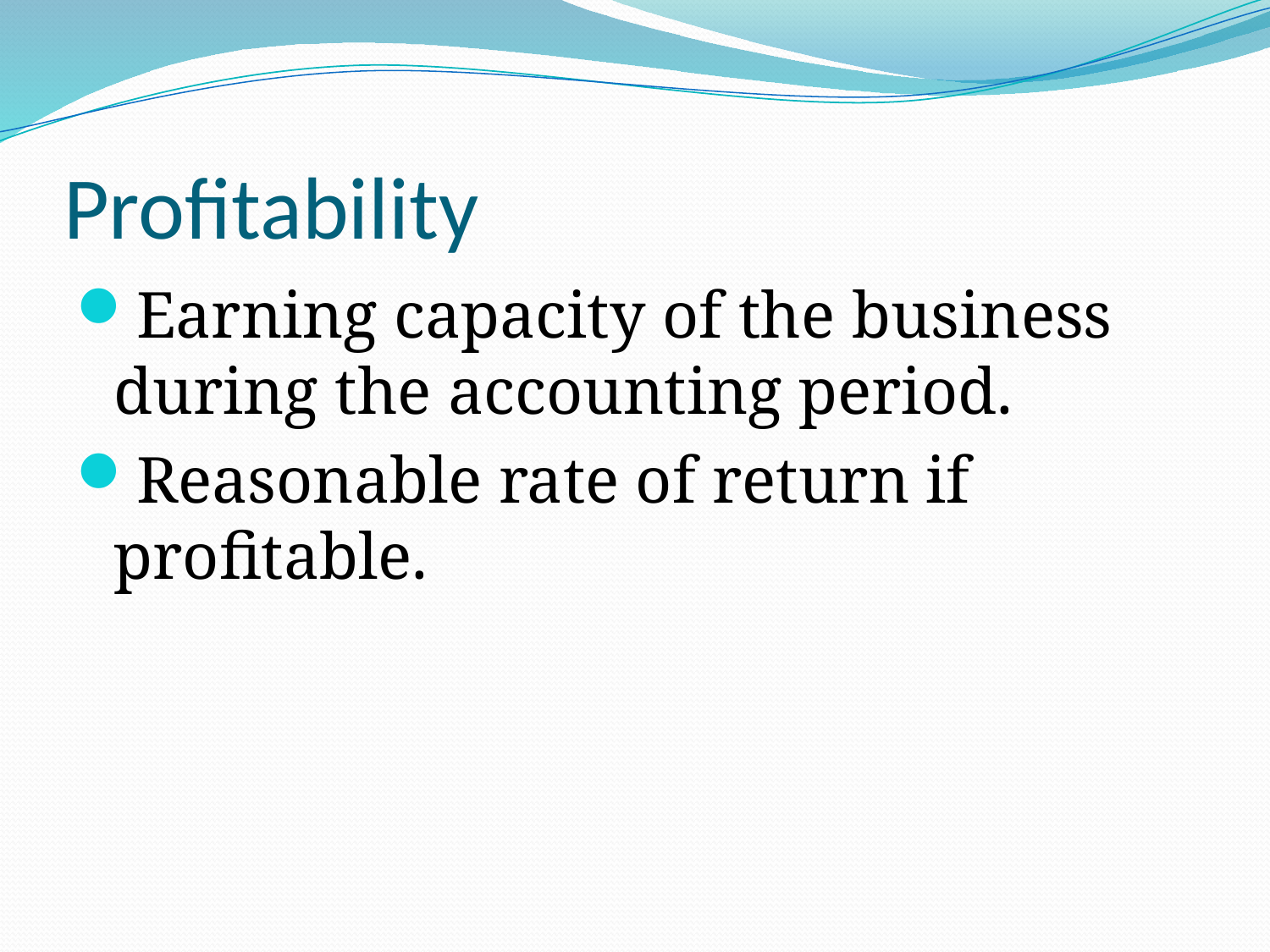

# Profitability
Earning capacity of the business during the accounting period.
Reasonable rate of return if profitable.